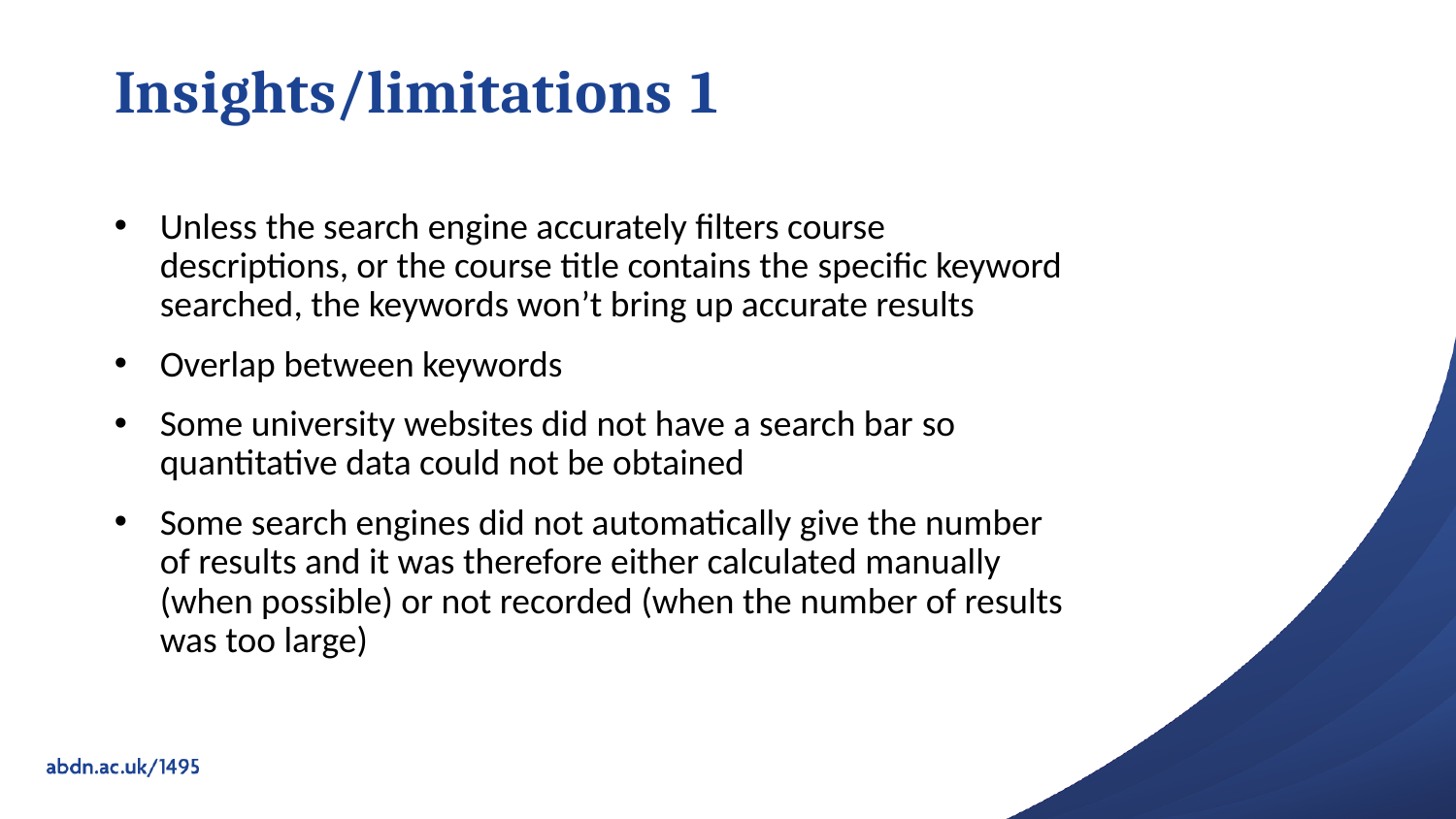

# Insights/limitations 1
Unless the search engine accurately filters course descriptions, or the course title contains the specific keyword searched, the keywords won’t bring up accurate results
Overlap between keywords
Some university websites did not have a search bar so quantitative data could not be obtained
Some search engines did not automatically give the number of results and it was therefore either calculated manually (when possible) or not recorded (when the number of results was too large)